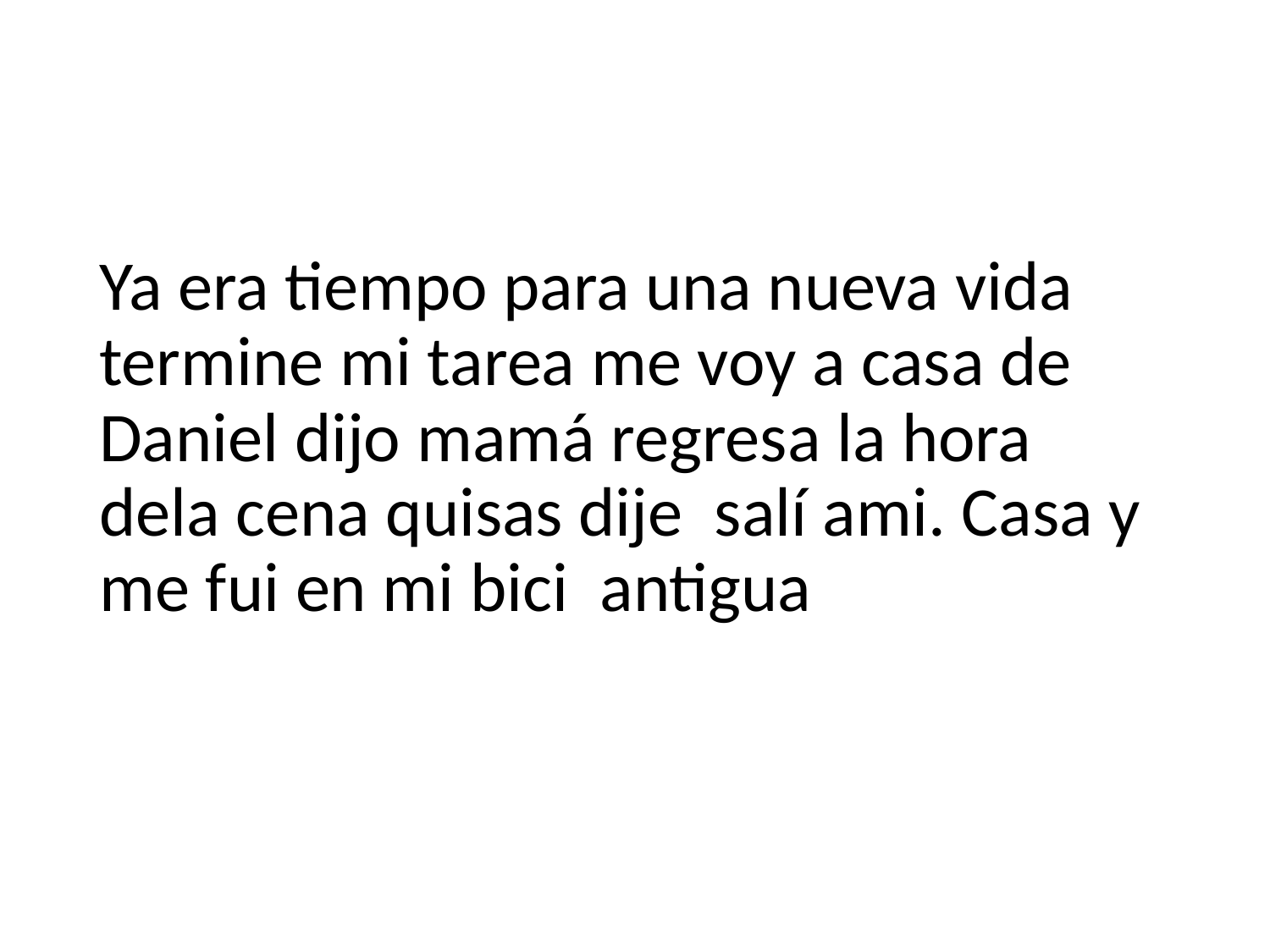

# Ya era tiempo para una nueva vida termine mi tarea me voy a casa de Daniel dijo mamá regresa la hora dela cena quisas dije  salí ami. Casa y me fui en mi bici  antigua